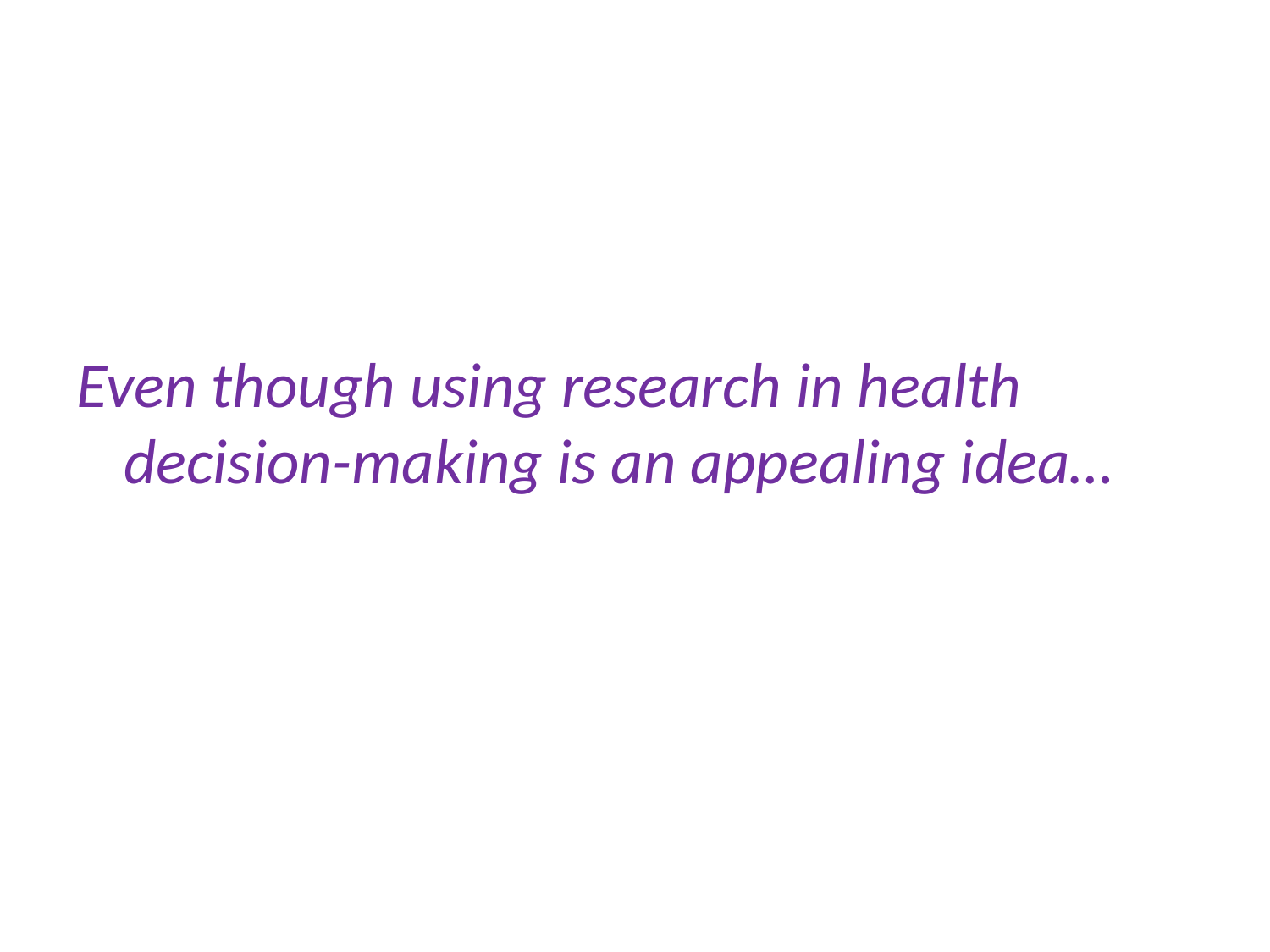

#
Even though using research in health decision-making is an appealing idea…